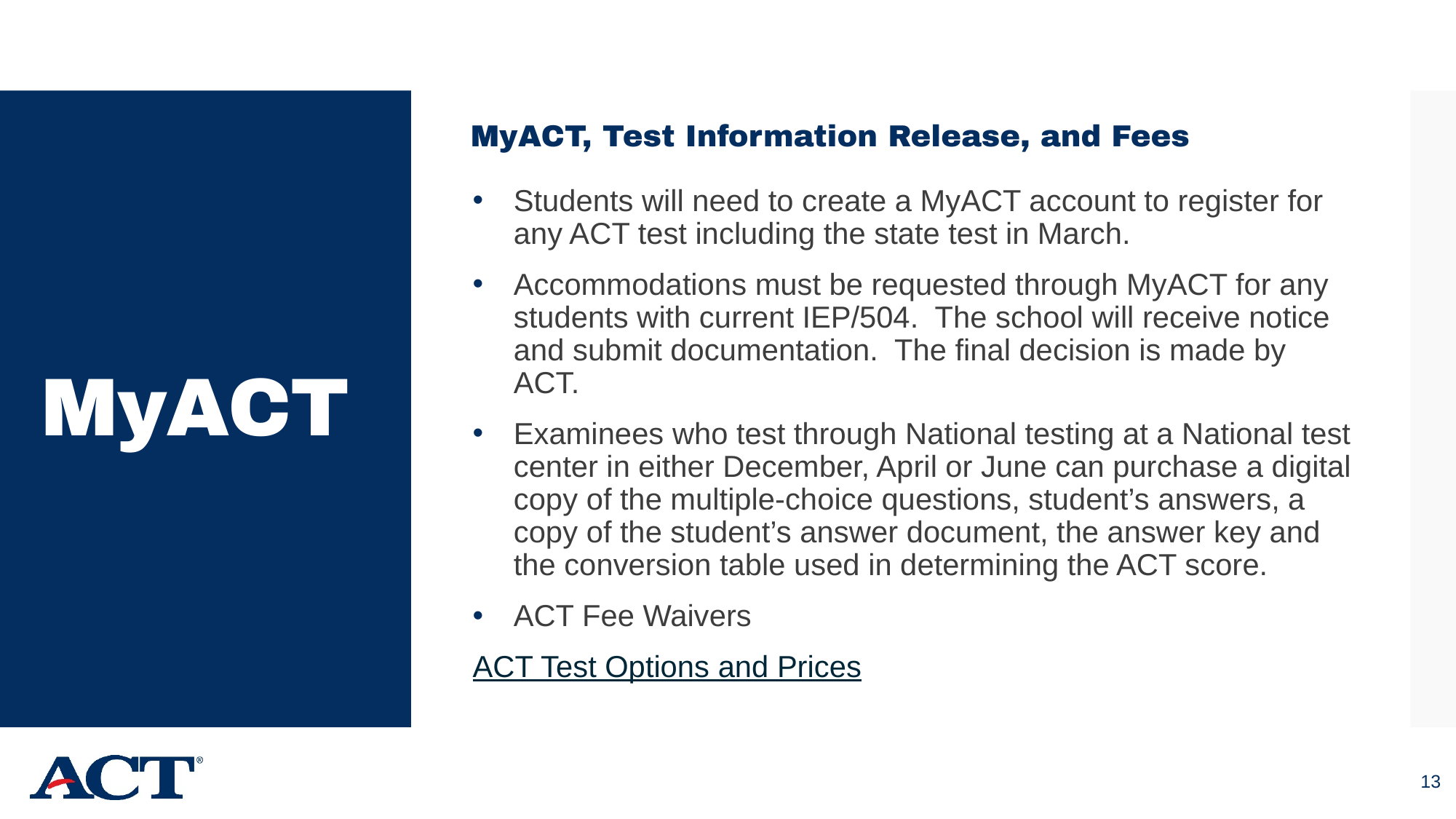

MyACT, Test Information Release, and Fees
# MyACT
Students will need to create a MyACT account to register for any ACT test including the state test in March.
Accommodations must be requested through MyACT for any students with current IEP/504.  The school will receive notice and submit documentation.  The final decision is made by ACT.
Examinees who test through National testing at a National test center in either December, April or June can purchase a digital copy of the multiple-choice questions, student’s answers, a copy of the student’s answer document, the answer key and the conversion table used in determining the ACT score.
ACT Fee Waivers
ACT Test Options and Prices
13